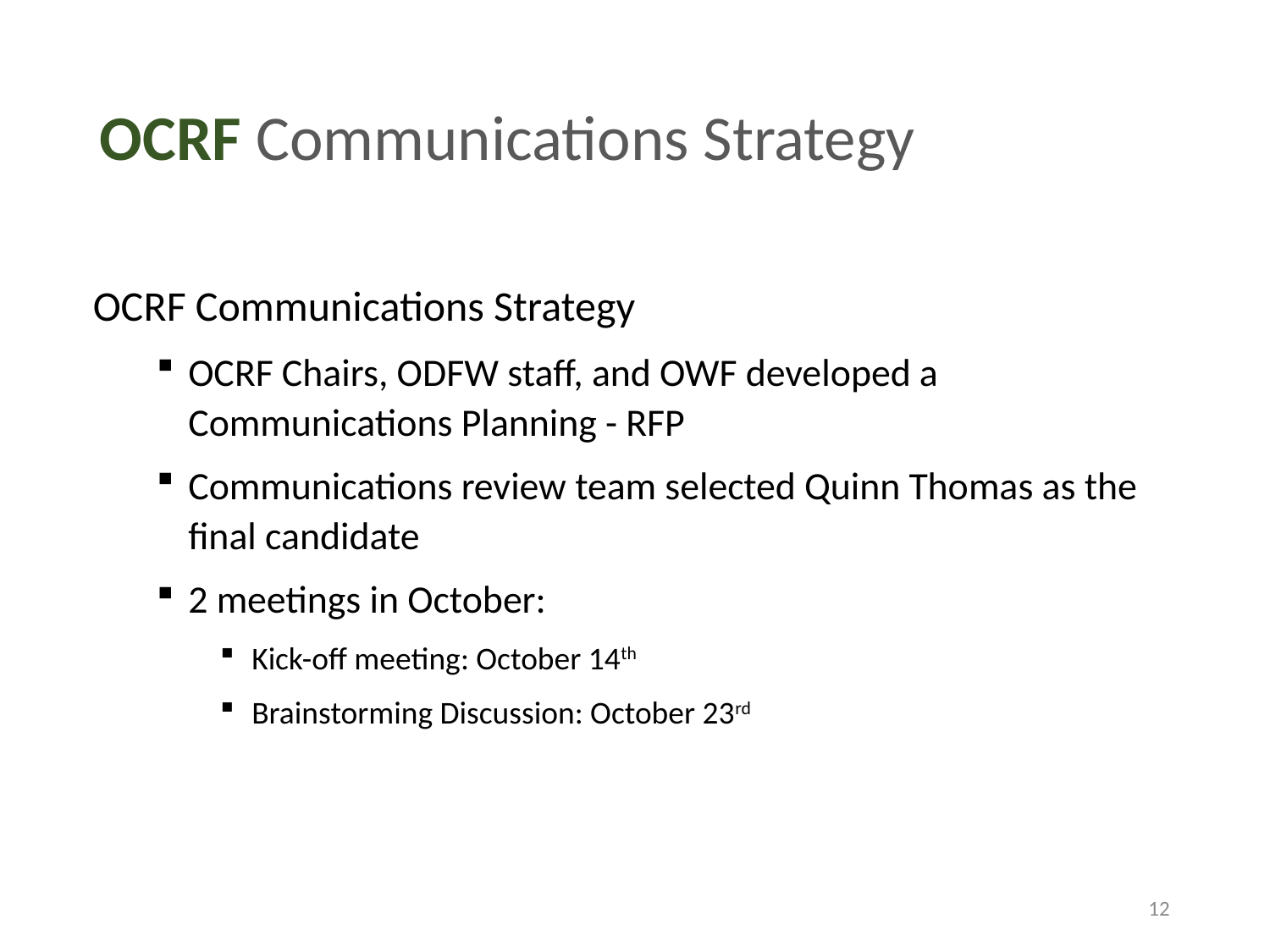

# OCRF Program Updates
OCRF Communications Strategy
OCRF Communications Strategy
OCRF Chairs, ODFW staff, and OWF developed a Communications Planning - RFP
Communications review team selected Quinn Thomas as the final candidate
2 meetings in October:
Kick-off meeting: October 14th
Brainstorming Discussion: October 23rd

12